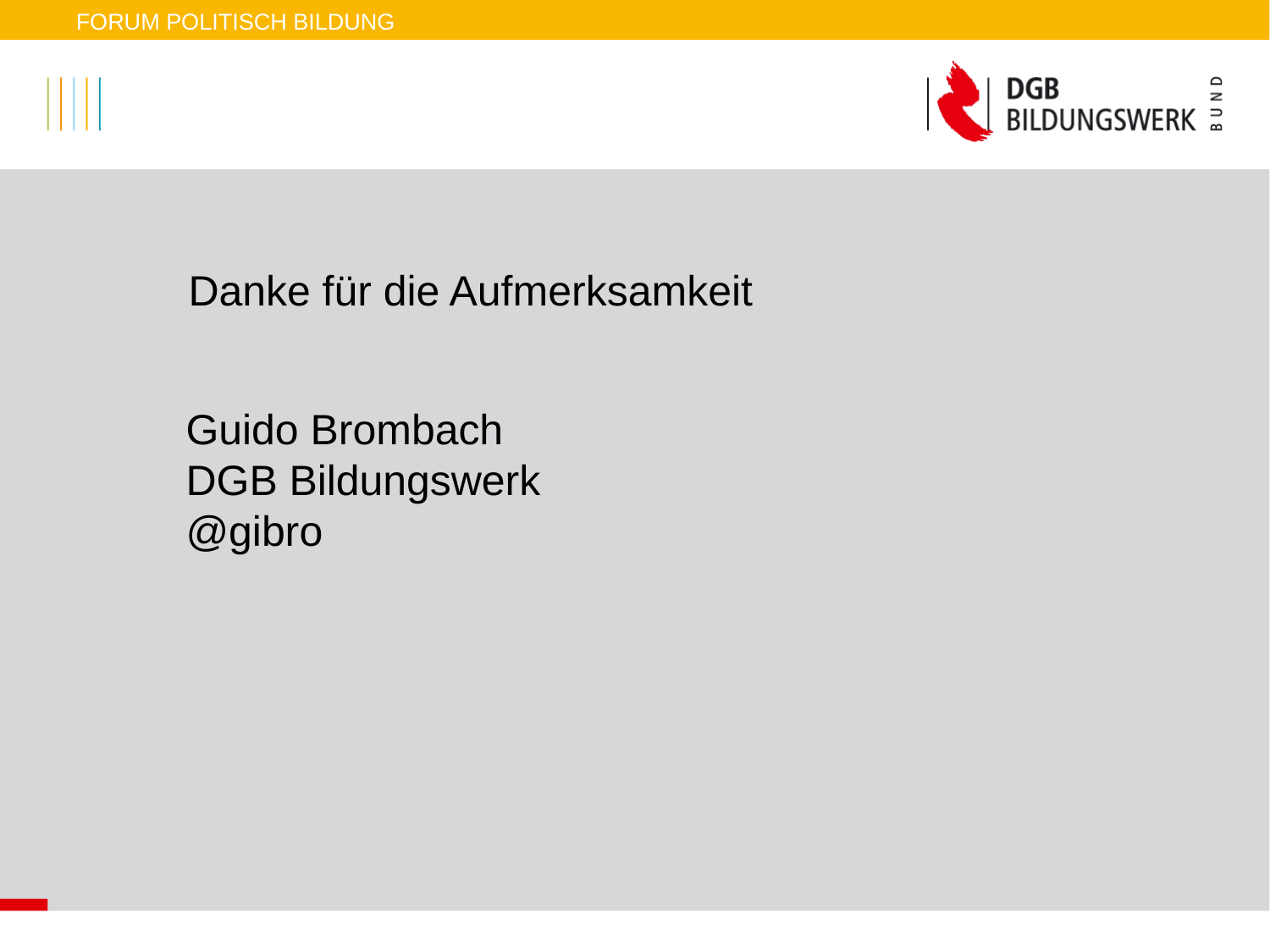

Danke für die Aufmerksamkeit
Guido Brombach
DGB Bildungswerk
@gibro